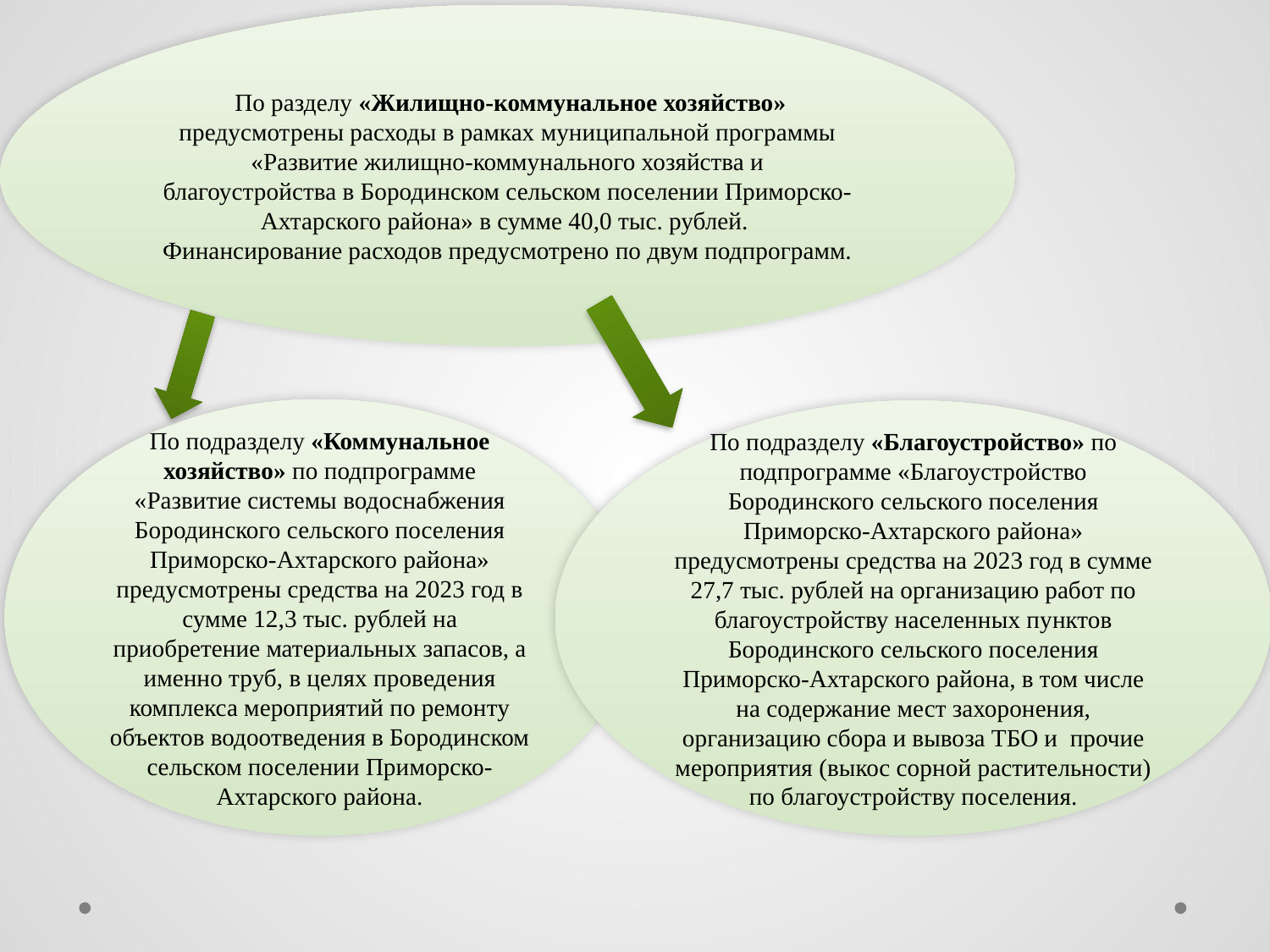

По разделу «Жилищно-коммунальное хозяйство» предусмотрены расходы в рамках муниципальной программы «Развитие жилищно-коммунального хозяйства и благоустройства в Бородинском сельском поселении Приморско-Ахтарского района» в сумме 40,0 тыс. рублей.
Финансирование расходов предусмотрено по двум подпрограмм.

По подразделу «Коммунальное хозяйство» по подпрограмме «Развитие системы водоснабжения Бородинского сельского поселения Приморско-Ахтарского района» предусмотрены средства на 2023 год в сумме 12,3 тыс. рублей на приобретение материальных запасов, а именно труб, в целях проведения комплекса мероприятий по ремонту объектов водоотведения в Бородинском сельском поселении Приморско-Ахтарского района.
По подразделу «Благоустройство» по подпрограмме «Благоустройство Бородинского сельского поселения Приморско-Ахтарского района» предусмотрены средства на 2023 год в сумме 27,7 тыс. рублей на организацию работ по благоустройству населенных пунктов Бородинского сельского поселения Приморско-Ахтарского района, в том числе на содержание мест захоронения, организацию сбора и вывоза ТБО и  прочие мероприятия (выкос сорной растительности) по благоустройству поселения.